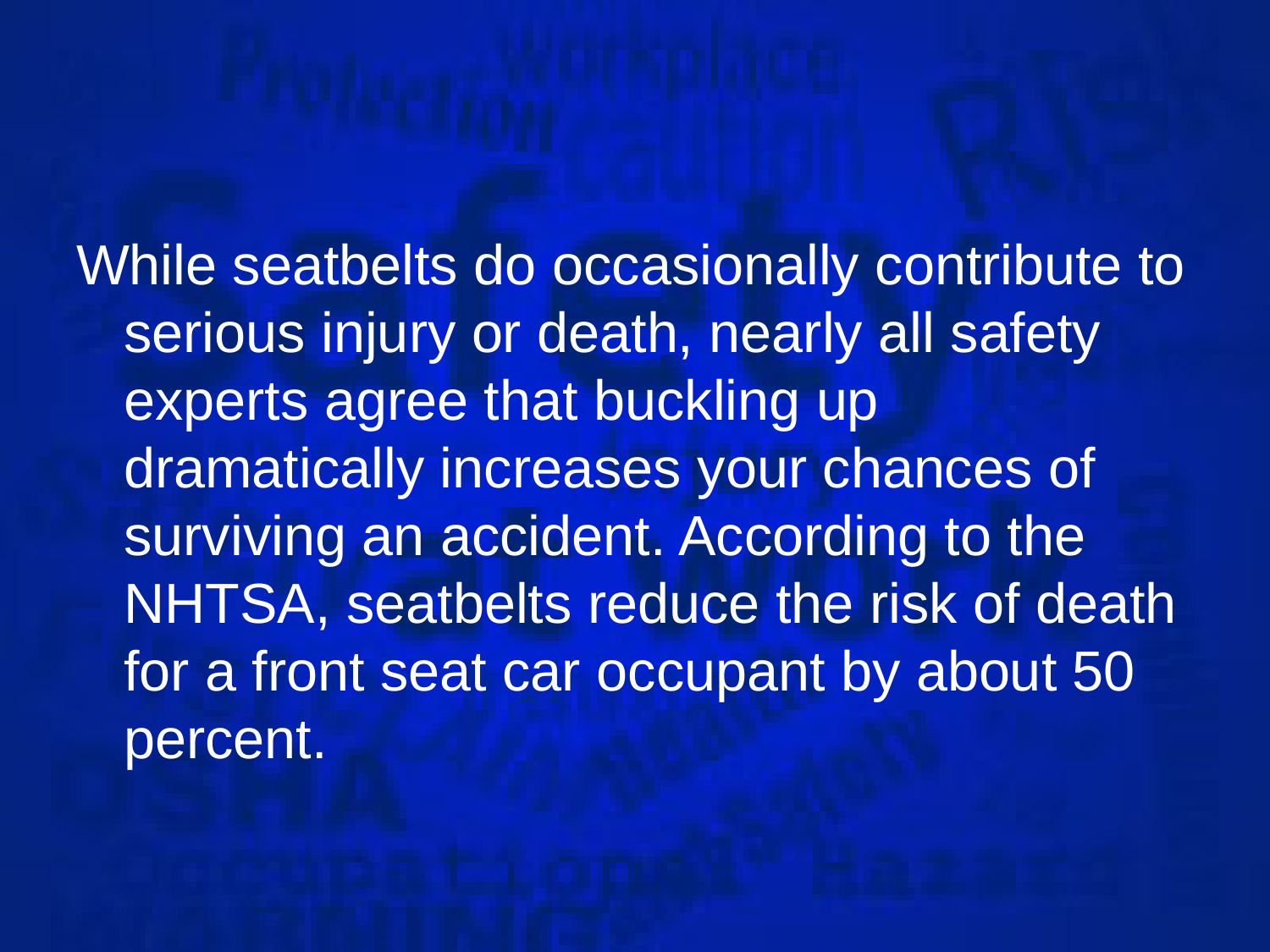

While seatbelts do occasionally contribute to serious injury or death, nearly all safety experts agree that buckling up dramatically increases your chances of surviving an accident. According to the NHTSA, seatbelts reduce the risk of death for a front seat car occupant by about 50 percent.